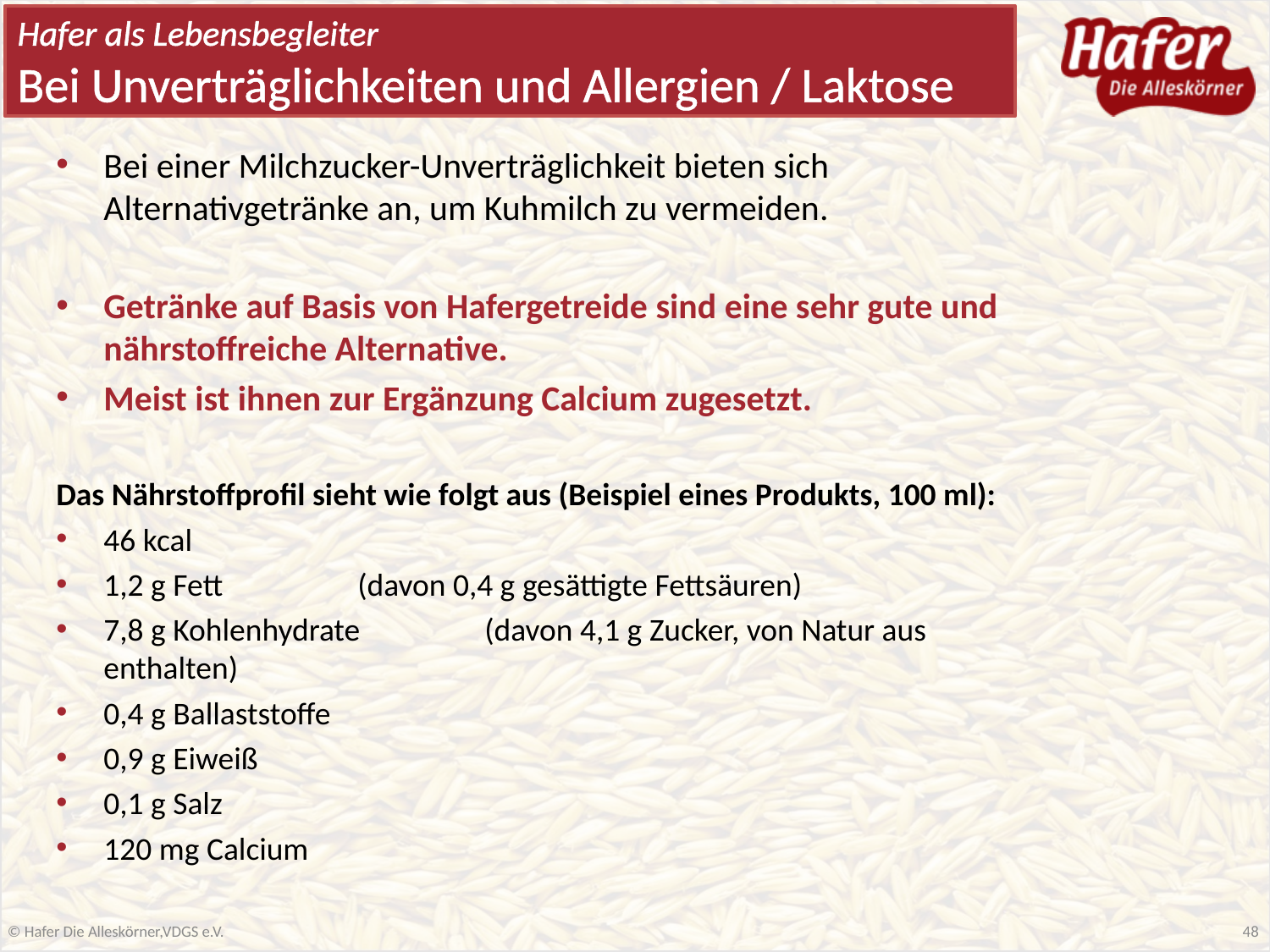

Hafer als Lebensbegleiter
Bei Unverträglichkeiten und Allergien / Laktose
Bei einer Milchzucker-Unverträglichkeit bieten sich Alternativgetränke an, um Kuhmilch zu vermeiden.

Getränke auf Basis von Hafergetreide sind eine sehr gute und nährstoffreiche Alternative.
Meist ist ihnen zur Ergänzung Calcium zugesetzt.

Das Nährstoffprofil sieht wie folgt aus (Beispiel eines Produkts, 100 ml):
46 kcal
1,2 g Fett 		(davon 0,4 g gesättigte Fettsäuren)
7,8 g Kohlenhydrate	(davon 4,1 g Zucker, von Natur aus enthalten)
0,4 g Ballaststoffe
0,9 g Eiweiß
0,1 g Salz
120 mg Calcium

© Hafer Die Alleskörner,VDGS e.V.
48